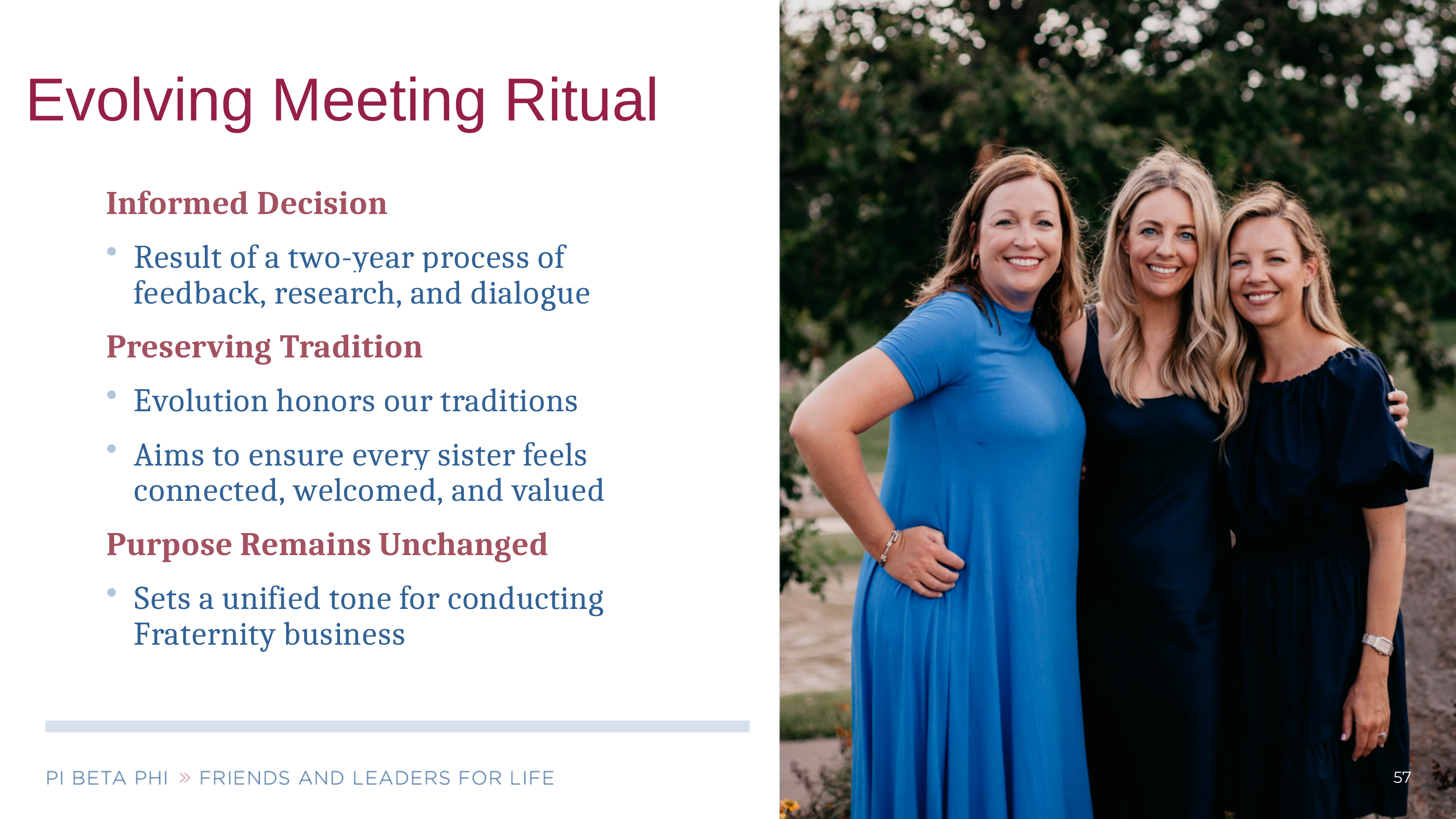

# Evolving Meeting Ritual
Informed Decision
Result of a two-year process of feedback, research, and dialogue
Preserving Tradition
Evolution honors our traditions
Aims to ensure every sister feels connected, welcomed, and valued
Purpose Remains Unchanged
Sets a unified tone for conducting Fraternity business

57